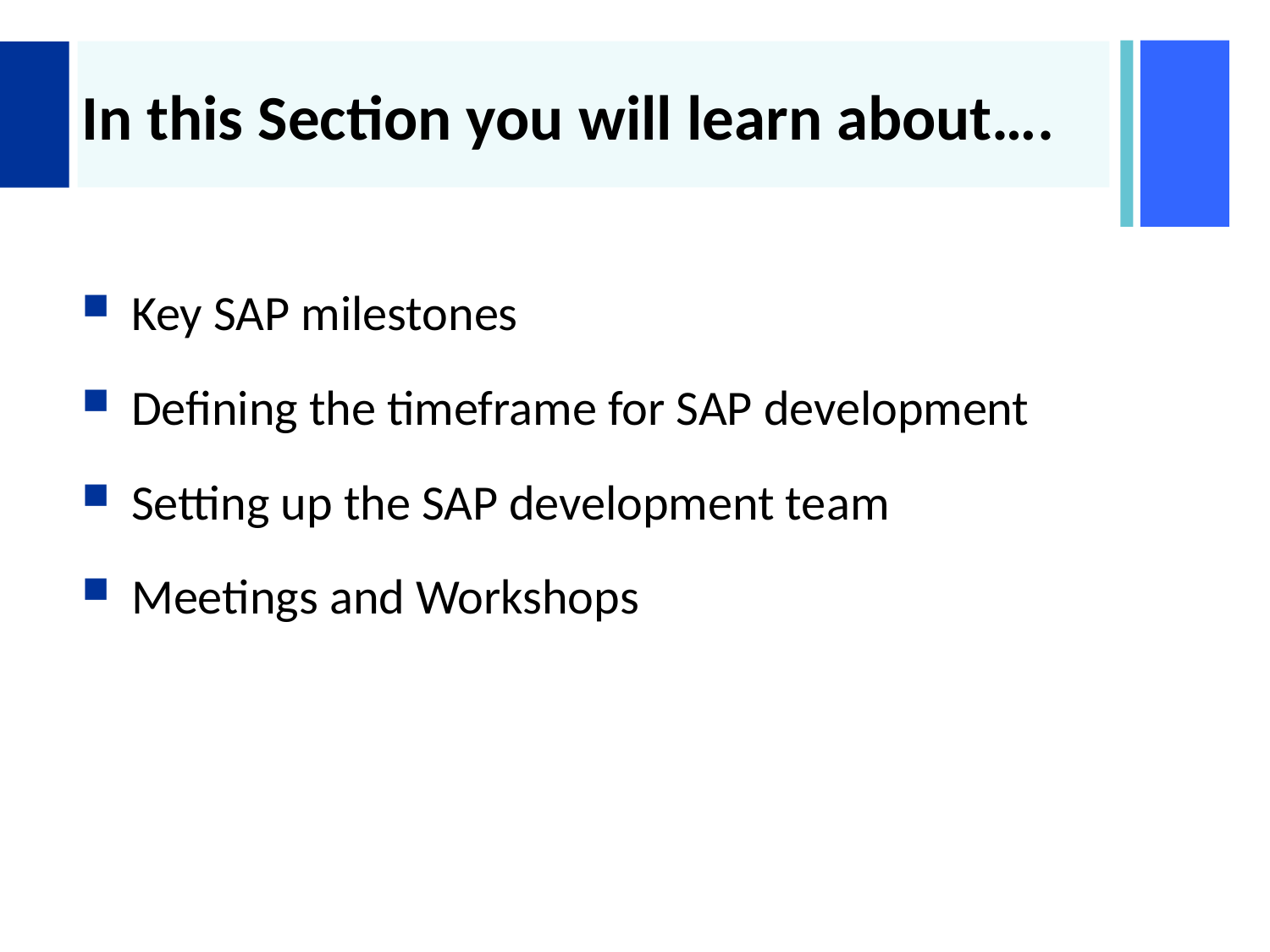

# In this Section you will learn about….
Key SAP milestones
Defining the timeframe for SAP development
Setting up the SAP development team
Meetings and Workshops